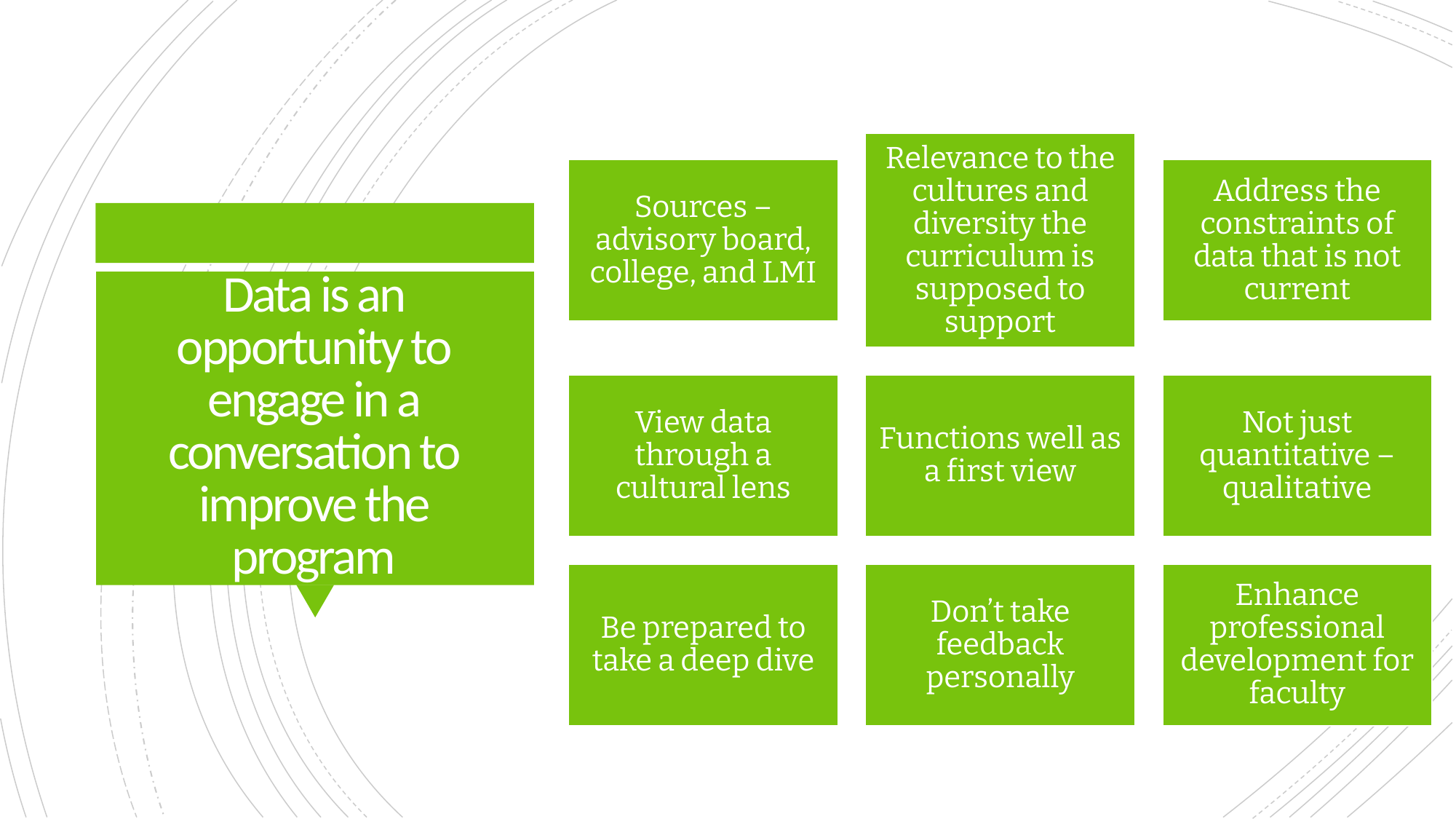

Sources – advisory board, college, and LMI
Relevance to the cultures and diversity the curriculum is supposed to support
Address the constraints of data that is not current
View data through a cultural lens
Functions well as a first view
Not just quantitative – qualitative
Be prepared to take a deep dive
Don’t take feedback personally
Enhance professional development for faculty
# Data is an opportunity to engage in a conversation to improve the program